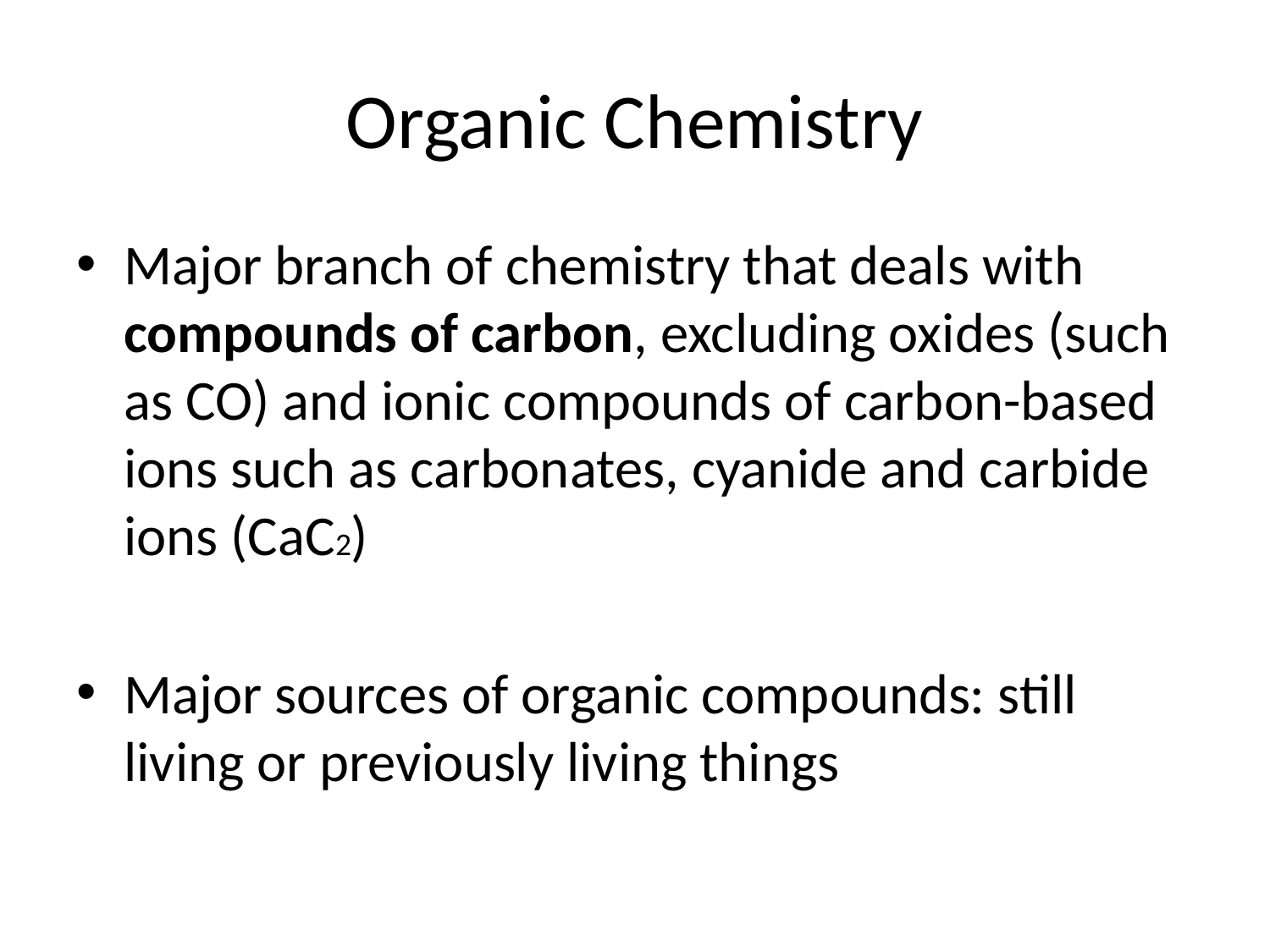

# Organic Chemistry
Major branch of chemistry that deals with compounds of carbon, excluding oxides (such as CO) and ionic compounds of carbon-based ions such as carbonates, cyanide and carbide ions (CaC2)

Major sources of organic compounds: still living or previously living things